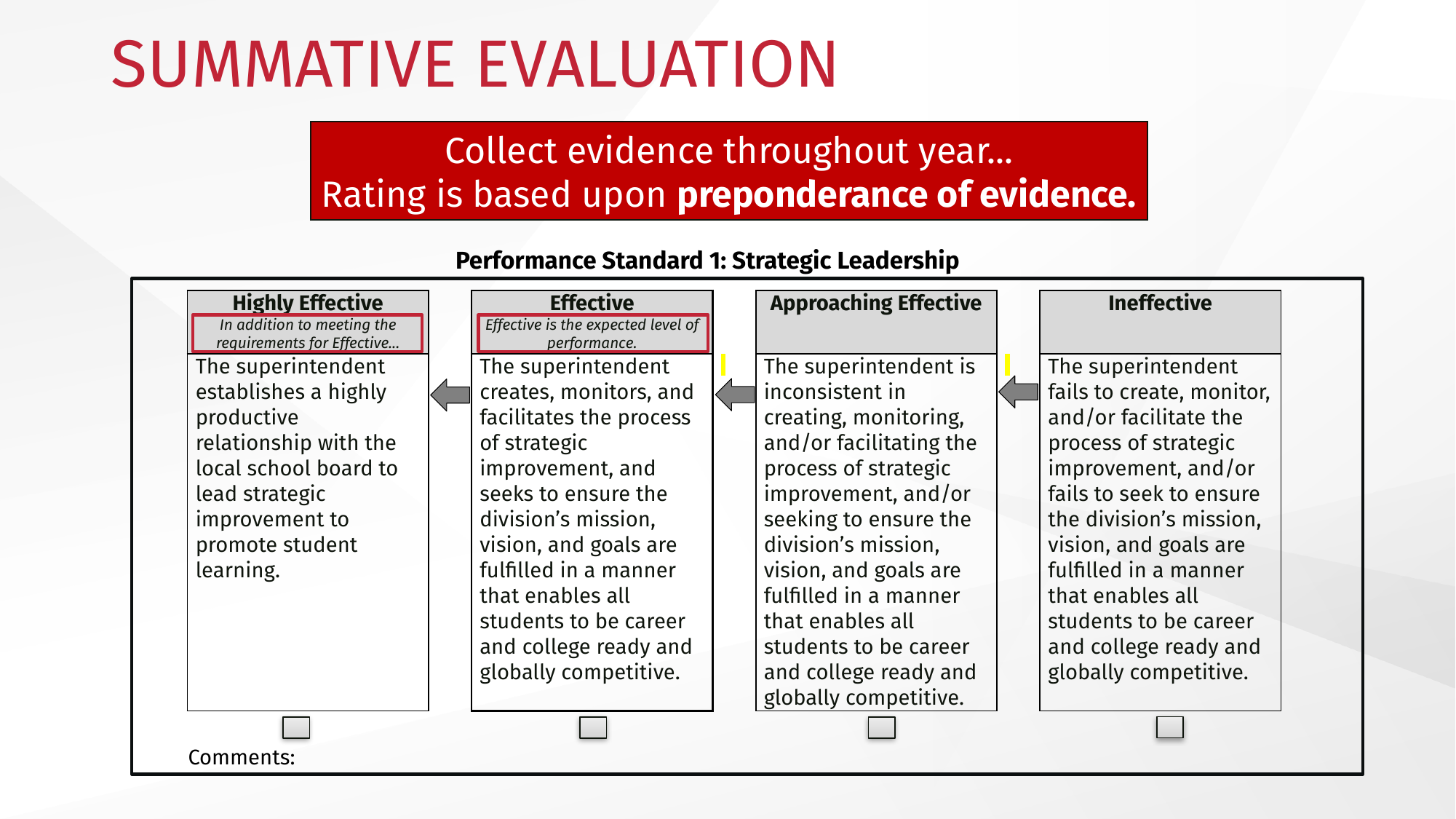

# SUMMATIVE EVALUATION
Collect evidence throughout year...
Rating is based upon preponderance of evidence.

Performance Standard 1: Strategic Leadership

| Highly Effective In addition to meeting the requirements for Effective... |  | Effective Effective is the expected level of performance. |  | Approaching Effective |  | Ineffective |
| --- | --- | --- | --- | --- | --- | --- |
| The superintendent establishes a highly productive relationship with the local school board to lead strategic improvement to promote student learning. |  | The superintendent creates, monitors, and facilitates the process of strategic improvement, and seeks to ensure the division’s mission, vision, and goals are fulfilled in a manner that enables all students to be career and college ready and globally competitive. |  | The superintendent is inconsistent in creating, monitoring, and/or facilitating the process of strategic improvement, and/or seeking to ensure the division’s mission, vision, and goals are fulfilled in a manner that enables all students to be career and college ready and globally competitive. |  | The superintendent fails to create, monitor, and/or facilitate the process of strategic improvement, and/or fails to seek to ensure the division’s mission, vision, and goals are fulfilled in a manner that enables all students to be career and college ready and globally competitive. |

Comments: